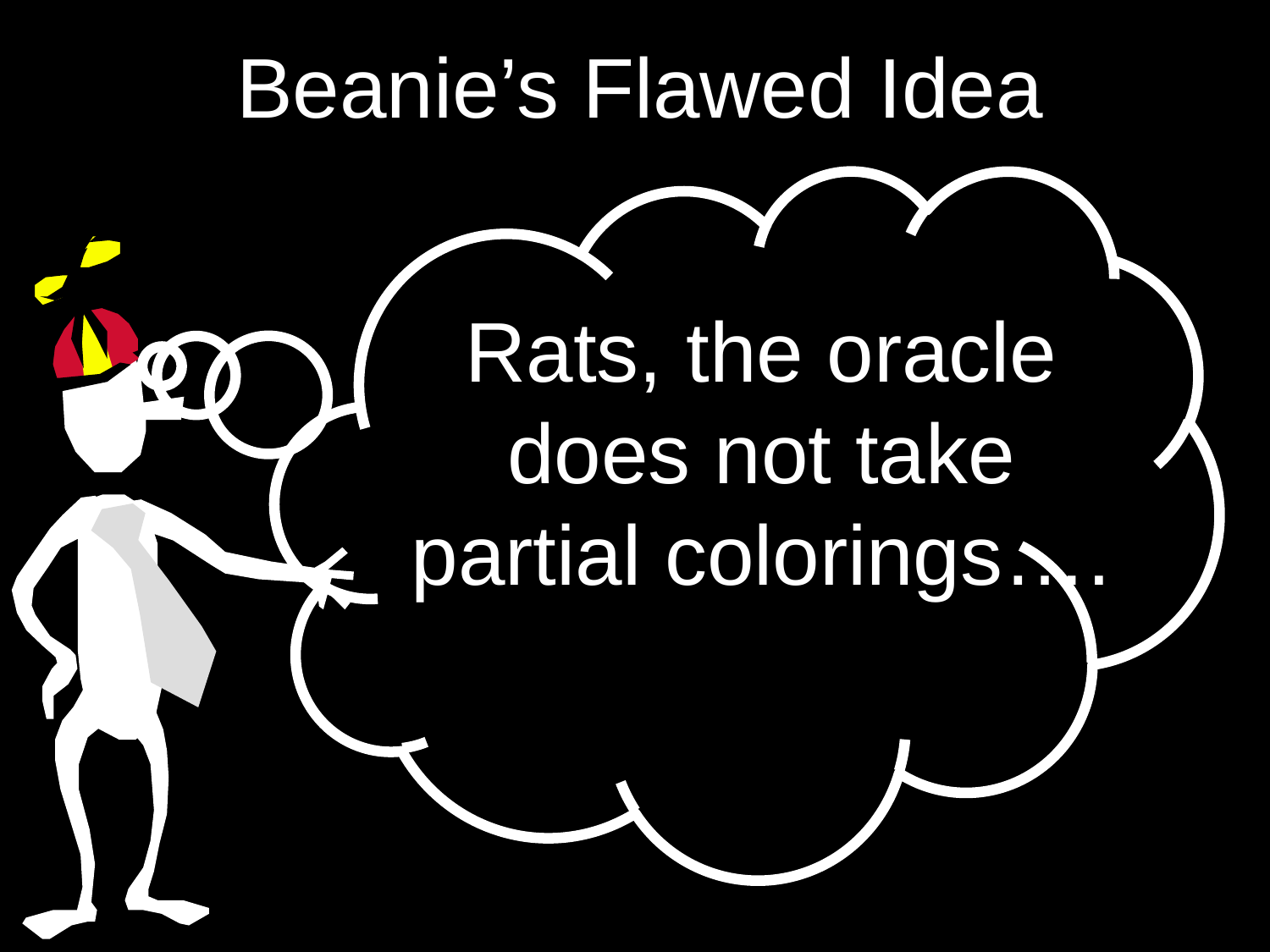

Beanie’s Flawed Idea

Rats, the oracle does not take partial colorings….